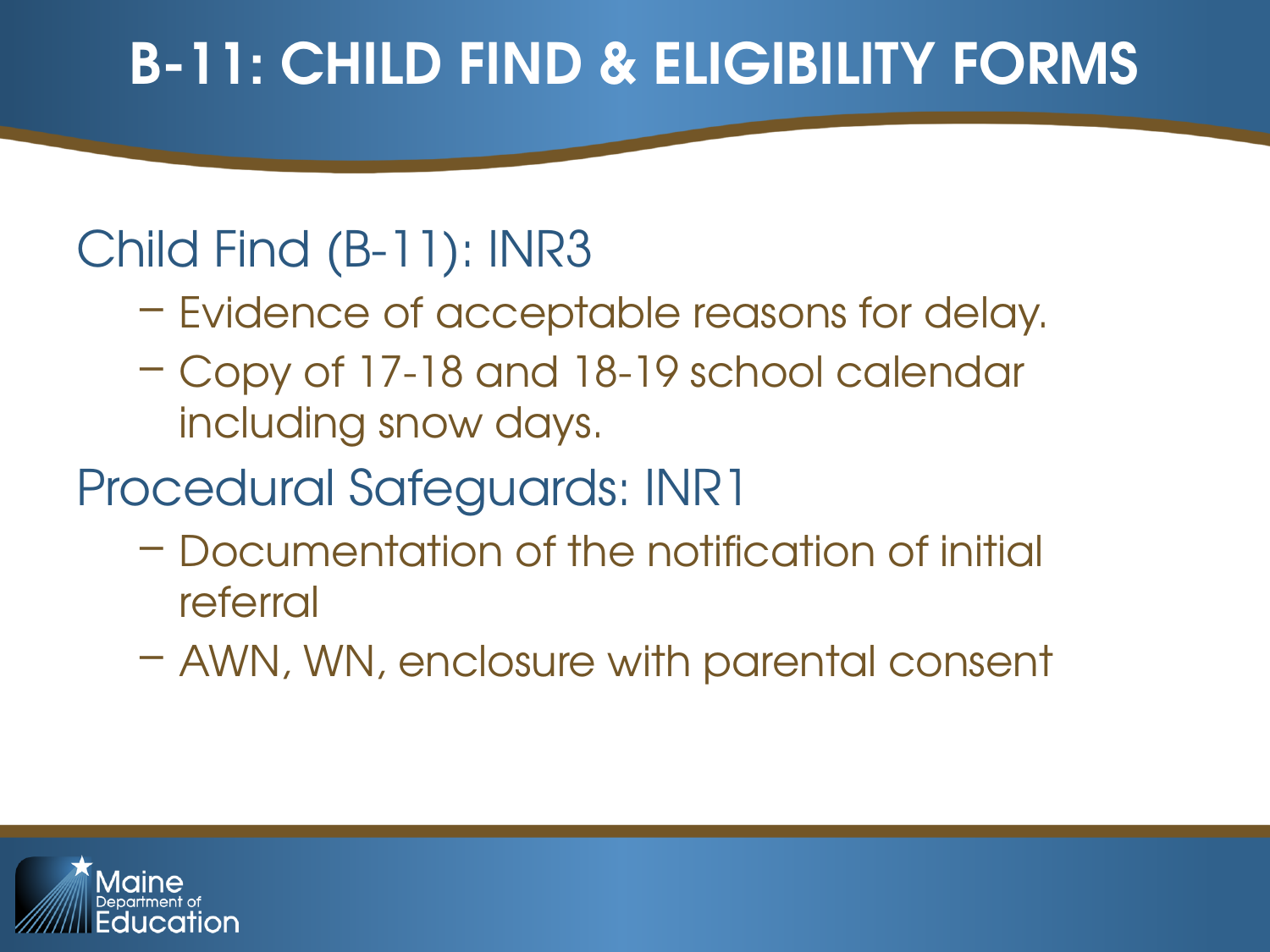

# B-11: CHILD FIND & ELIGIBILITY FORMS
Child Find (B-11): INR3
Evidence of acceptable reasons for delay.
Copy of 17-18 and 18-19 school calendar including snow days.
Procedural Safeguards: INR1
Documentation of the notification of initial referral
AWN, WN, enclosure with parental consent